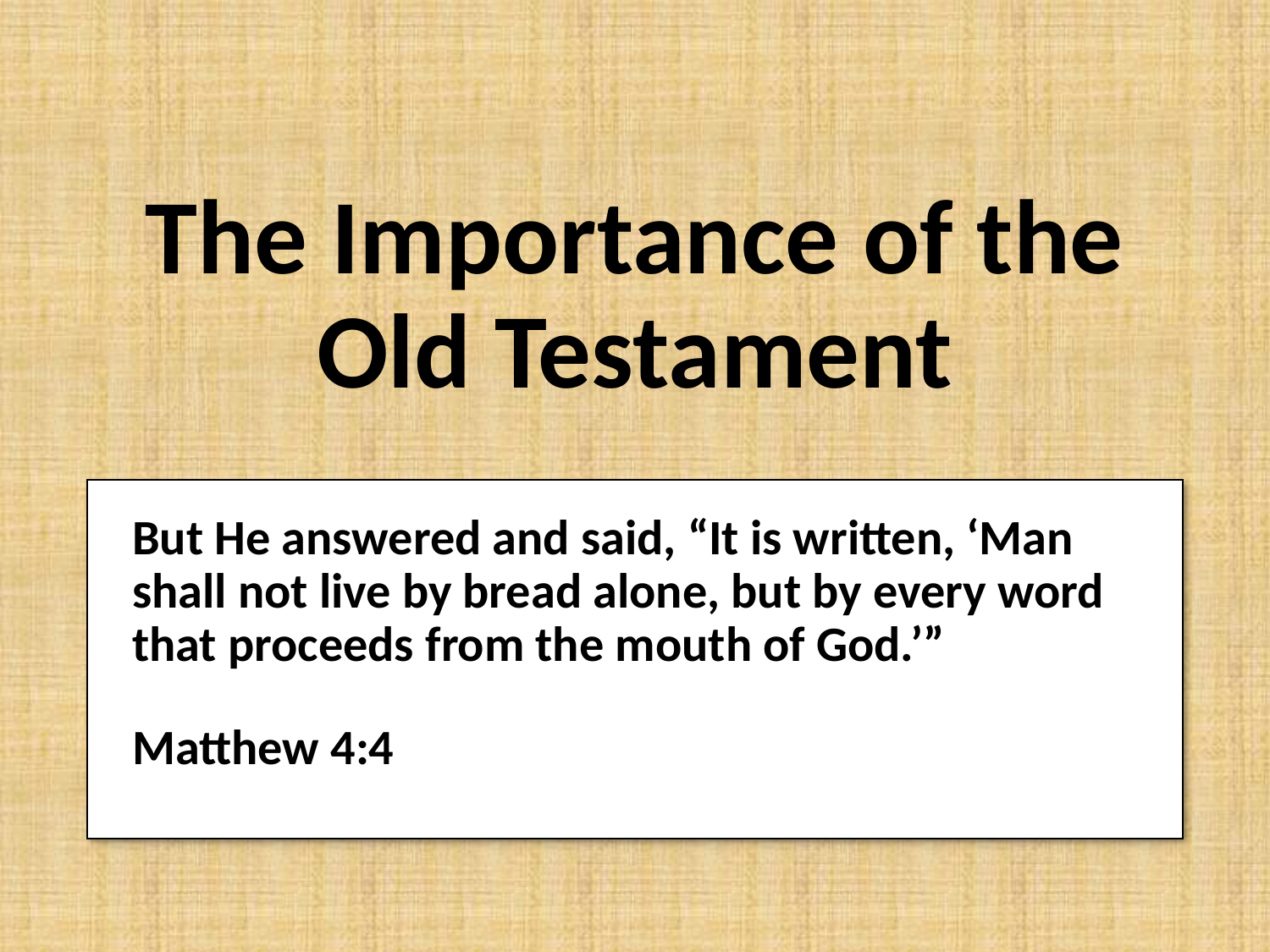

# The Importance of the Old Testament

But He answered and said, “It is written, ‘Man shall not live by bread alone, but by every word that proceeds from the mouth of God.’”

Matthew 4:4